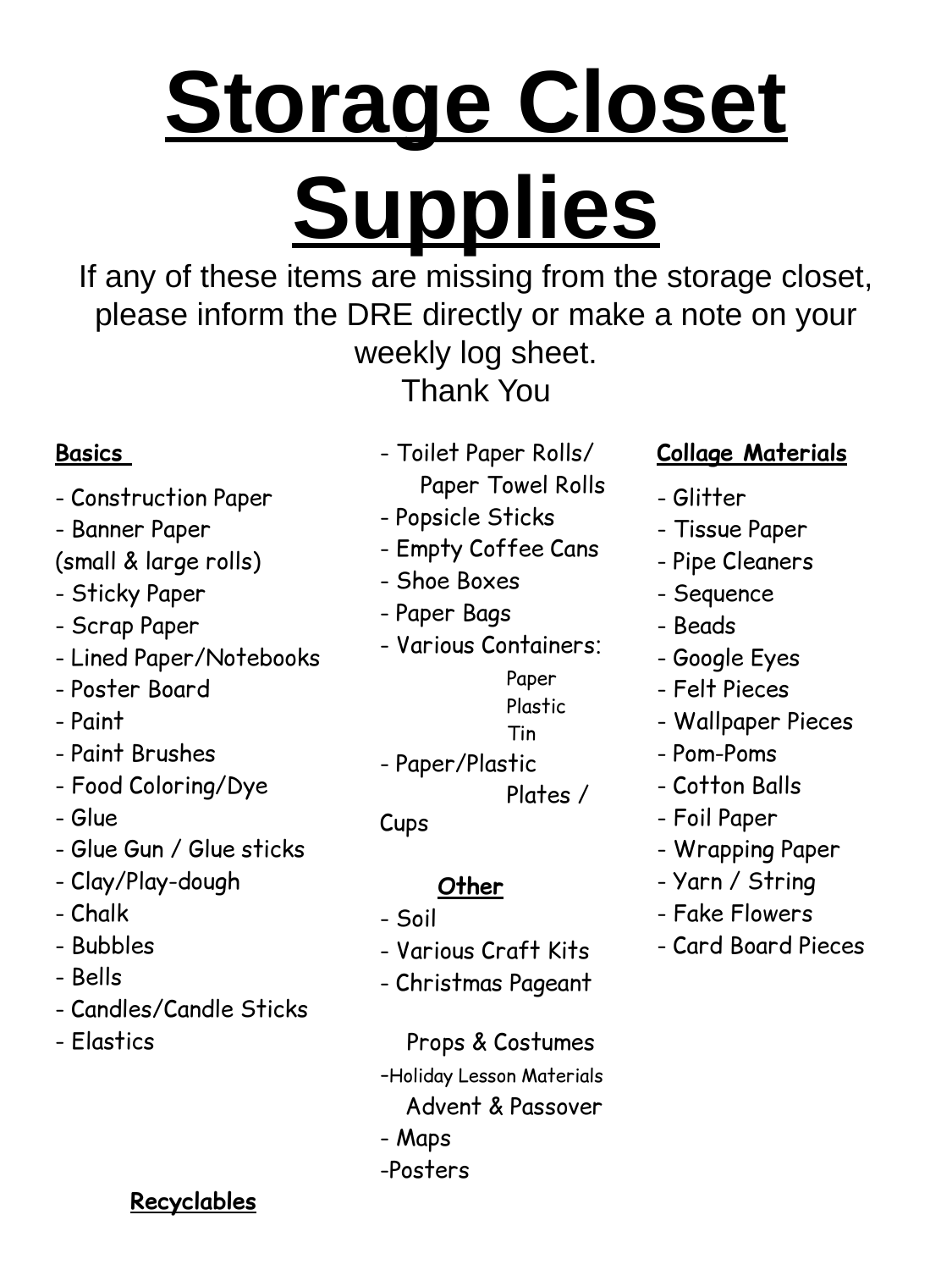

# Storage Closet Supplies If any of these items are missing from the storage closet, please inform the DRE directly or make a note on your weekly log sheet. Thank You
Basics

- Construction Paper
- Banner Paper
(small & large rolls)
- Sticky Paper
- Scrap Paper
- Lined Paper/Notebooks
- Poster Board
- Paint
- Paint Brushes
- Food Coloring/Dye
- Glue
- Glue Gun / Glue sticks
- Clay/Play-dough
- Chalk
- Bubbles
- Bells
- Candles/Candle Sticks
- Elastics

Recyclables

	- Toilet Paper Rolls/
	      Paper Towel Rolls
	- Popsicle Sticks
	- Empty Coffee Cans
	- Shoe Boxes
	- Paper Bags
	- Various Containers:
		Paper
		Plastic
		Tin
	- Paper/Plastic
		Plates / Cups

Other
	- Soil
	- Various Craft Kits
	- Christmas Pageant
	    Props & Costumes
	-Holiday Lesson Materials
	    Advent & Passover
	- Maps
	-Posters

	Collage Materials

	- Glitter
	- Tissue Paper
	- Pipe Cleaners
	- Sequence
	- Beads
	- Google Eyes
	- Felt Pieces
	- Wallpaper Pieces
	- Pom-Poms
	- Cotton Balls
	- Foil Paper
	- Wrapping Paper
	- Yarn / String
	- Fake Flowers
	- Card Board Pieces